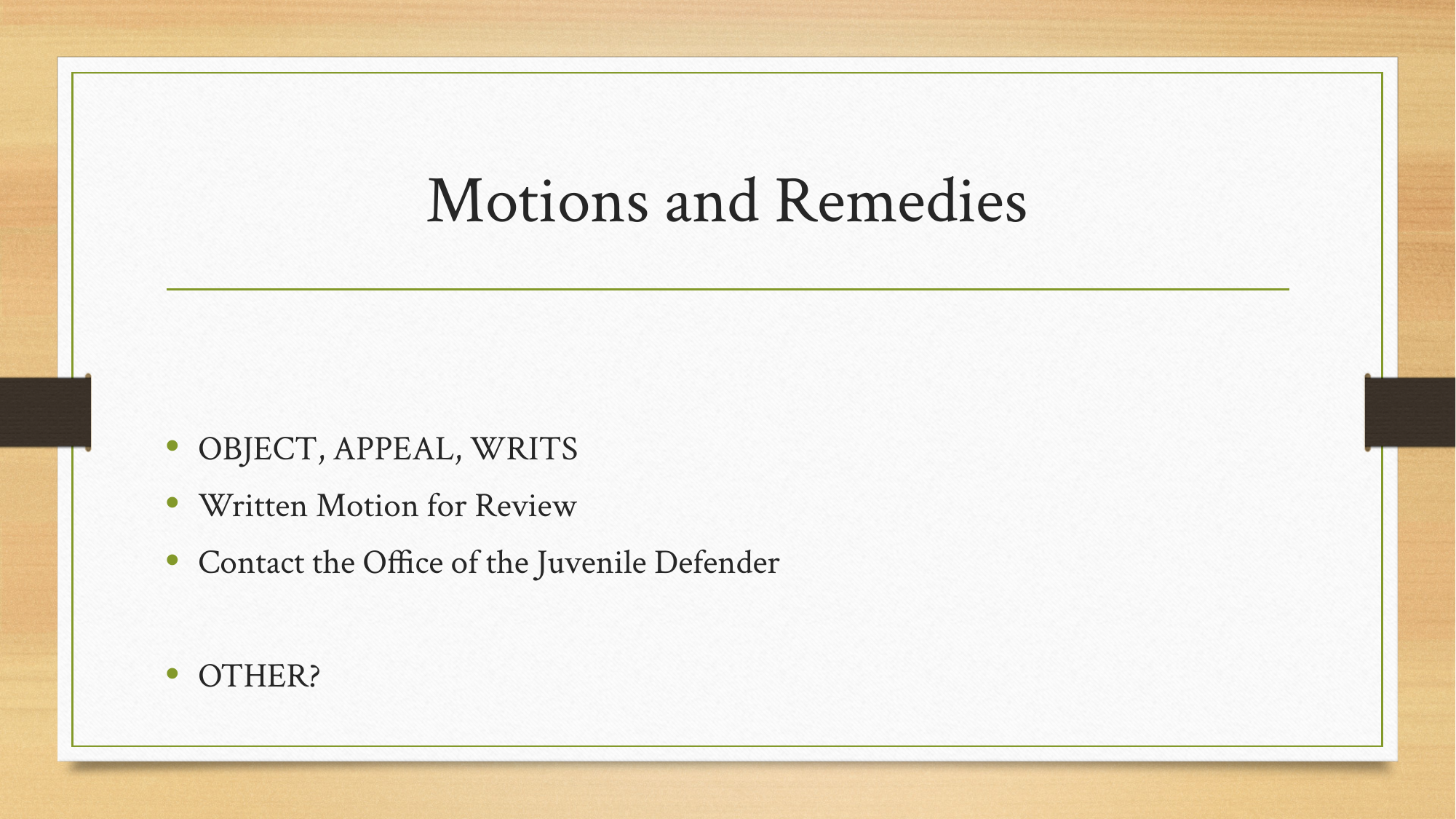

# Motions and Remedies

OBJECT, APPEAL, WRITS
Written Motion for Review
Contact the Office of the Juvenile Defender

OTHER?